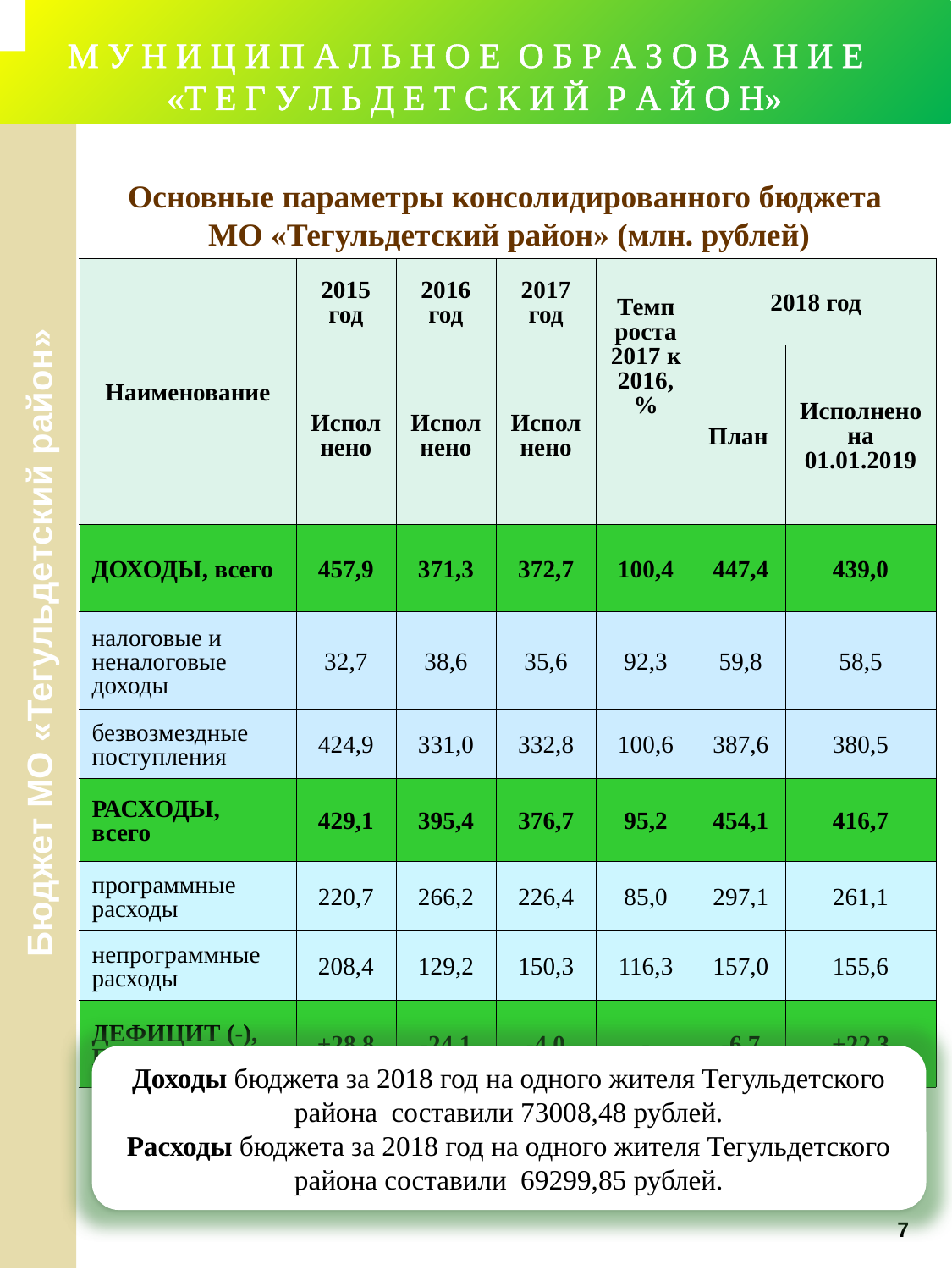

М У Н И Ц И П А Л Ь Н О Е  О Б Р А З О В А Н И Е
«Т Е Г У Л Ь Д Е Т С К И Й  Р А Й О Н»
Основные параметры консолидированного бюджета
МО «Тегульдетский район» (млн. рублей)
| Наименование | 2015 год | 2016 год | 2017 год | Темп роста 2017 к 2016, % | 2018 год |  |
| --- | --- | --- | --- | --- | --- | --- |
|  | Исполнено | Исполнено | Исполнено |  | План | Исполнено на 01.01.2019 |
| ДОХОДЫ, всего | 457,9 | 371,3 | 372,7 | 100,4 | 447,4 | 439,0 |
| налоговые и неналоговые доходы | 32,7 | 38,6 | 35,6 | 92,3 | 59,8 | 58,5 |
| безвозмездные поступления | 424,9 | 331,0 | 332,8 | 100,6 | 387,6 | 380,5 |
| РАСХОДЫ, всего | 429,1 | 395,4 | 376,7 | 95,2 | 454,1 | 416,7 |
| программные расходы | 220,7 | 266,2 | 226,4 | 85,0 | 297,1 | 261,1 |
| непрограммные расходы | 208,4 | 129,2 | 150,3 | 116,3 | 157,0 | 155,6 |
| ДЕФИЦИТ (-), ПРОФИЦИТ (+) | +28,8 | -24,1 | -4,0 | - | -6,7 | +22,3 |
           Бюджет МО «Тегульдетский район»
Доходы бюджета за 2018 год на одного жителя Тегульдетского района  составили 73008,48 рублей.
Расходы бюджета за 2018 год на одного жителя Тегульдетского района составили  69299,85 рублей.
7